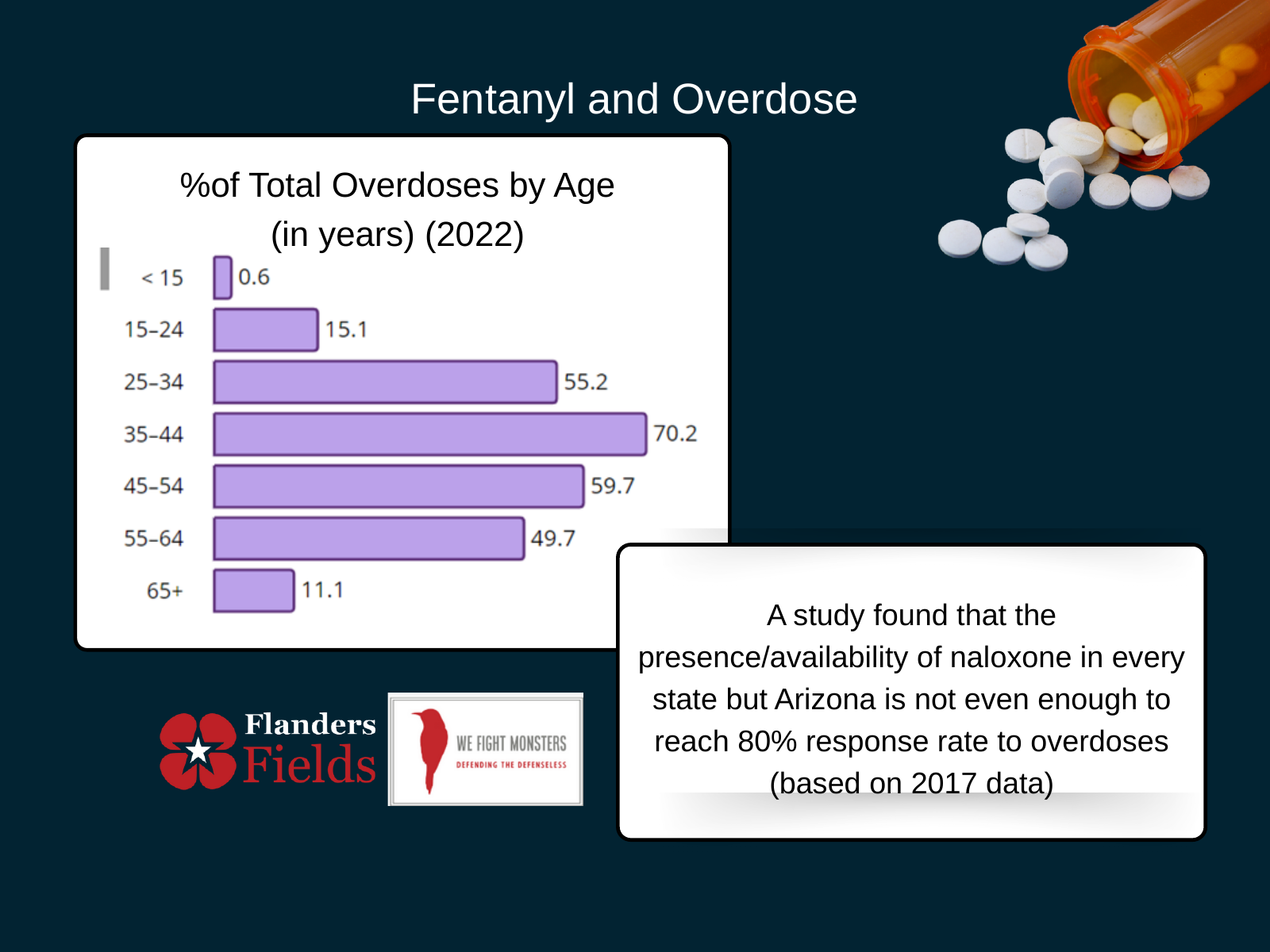

Fentanyl and Overdose

%of Total Overdoses by Age
(in years) (2022)

A study found that the presence/availability of naloxone in every state but Arizona is not even enough to reach 80% response rate to overdoses (based on 2017 data)